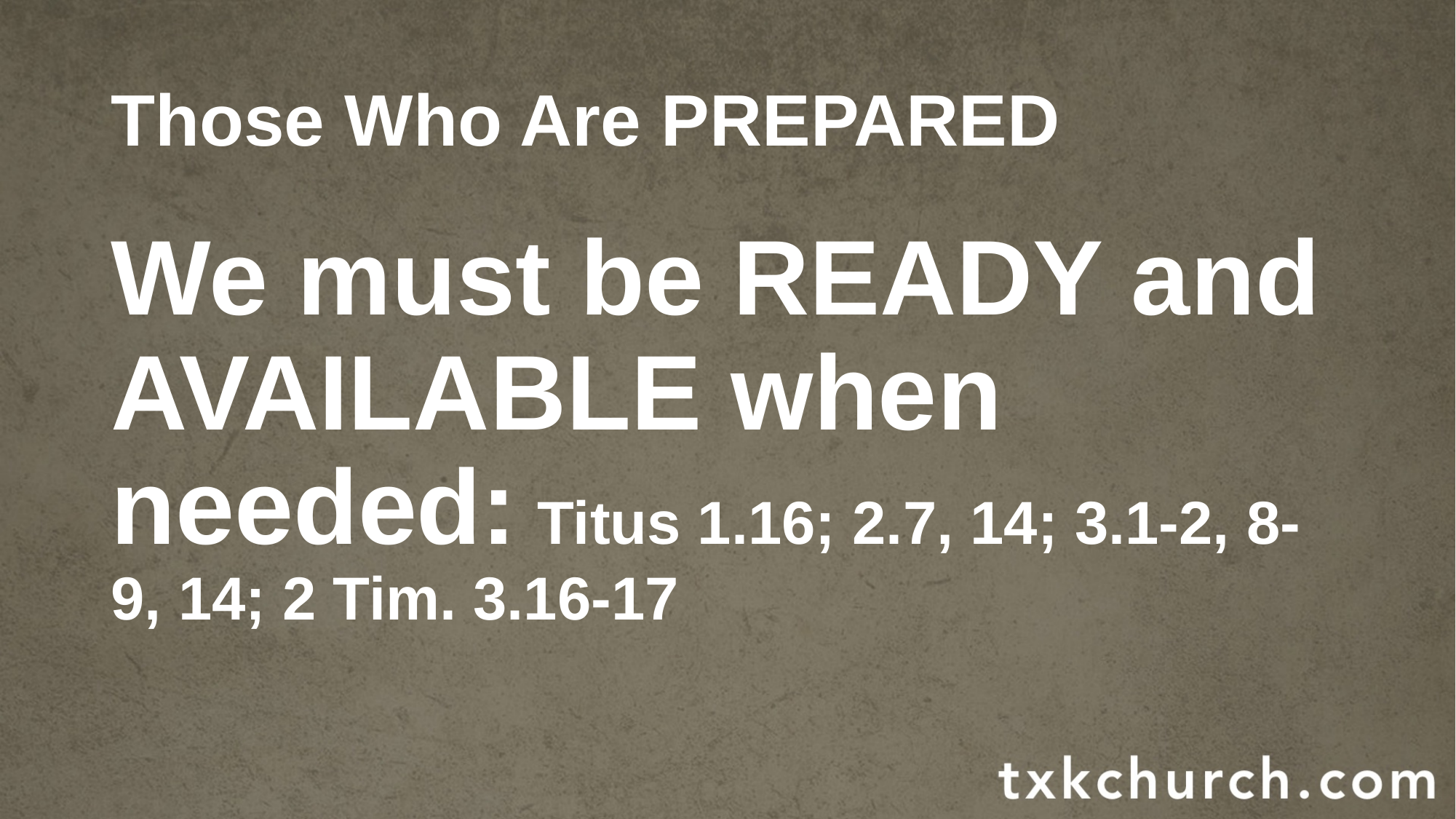

# Those Who Are PREPARED
We must be READY and AVAILABLE when needed: Titus 1.16; 2.7, 14; 3.1-2, 8-9, 14; 2 Tim. 3.16-17